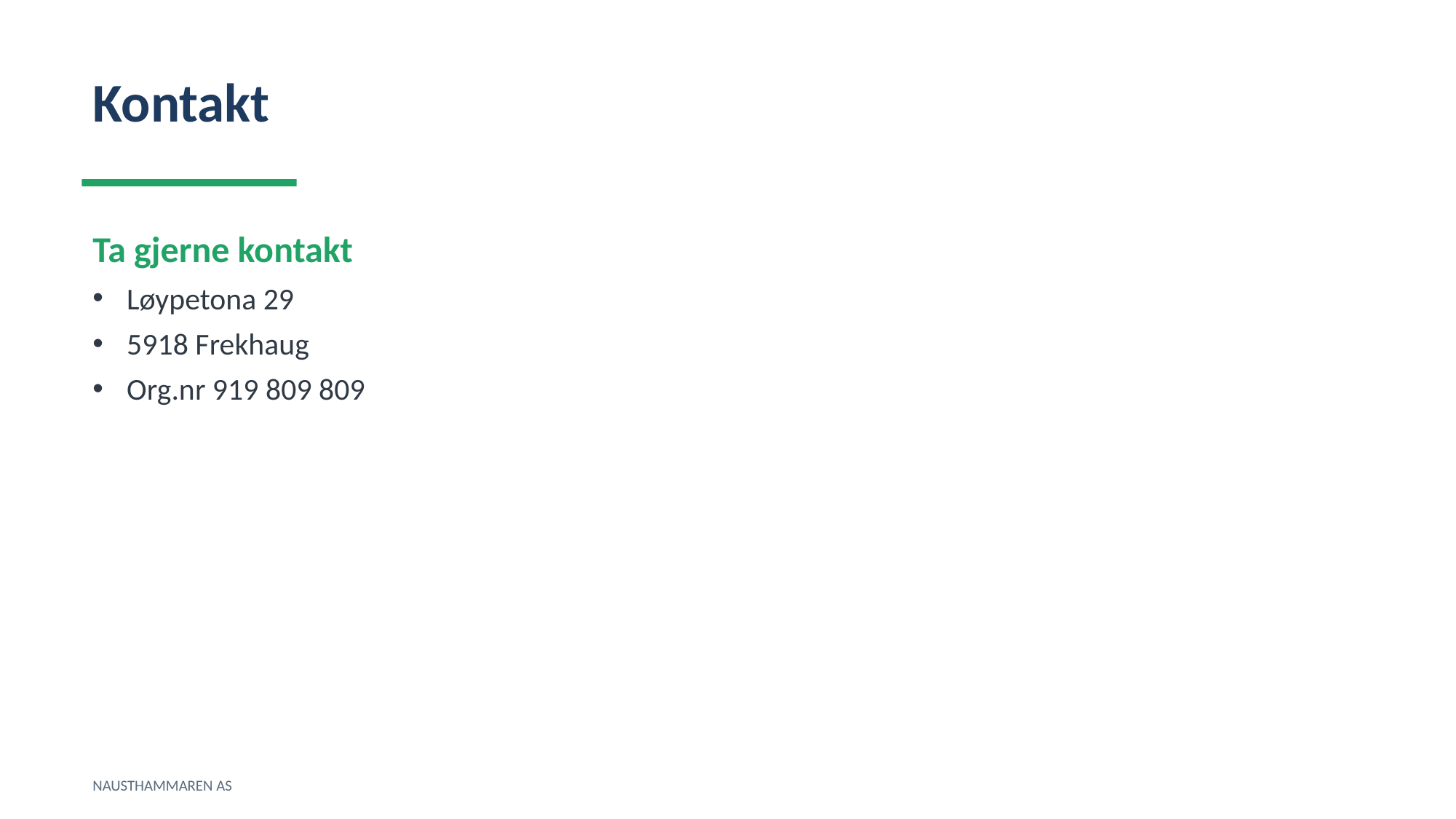

Kontakt

Ta gjerne kontakt
Løypetona 29
5918 Frekhaug
Org.nr 919 809 809
NAUSTHAMMAREN AS